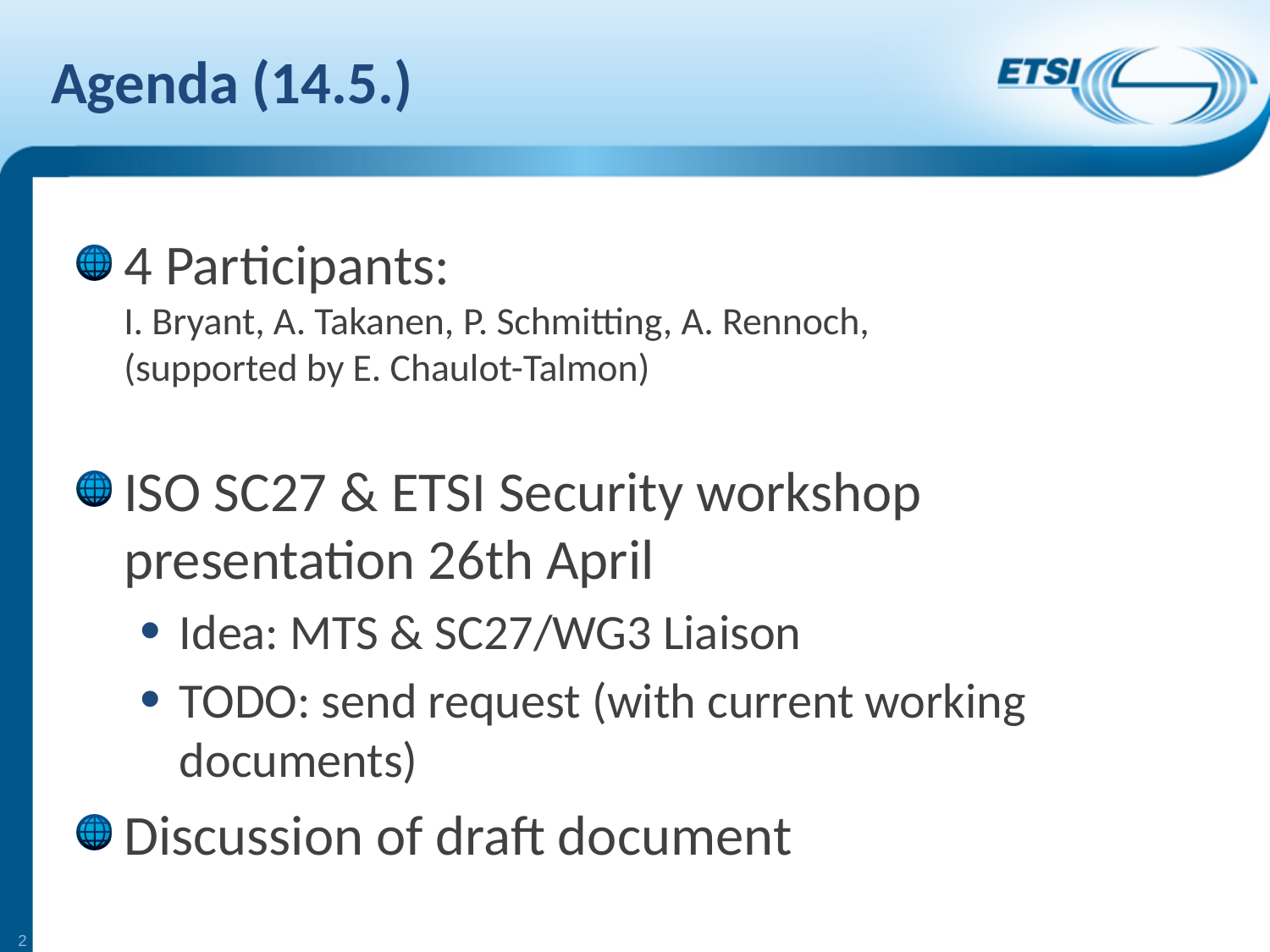

# Agenda (14.5.)
4 Participants:
I. Bryant, A. Takanen, P. Schmitting, A. Rennoch,
(supported by E. Chaulot-Talmon)

ISO SC27 & ETSI Security workshop presentation 26th April
Idea: MTS & SC27/WG3 Liaison
TODO: send request (with current working documents)
Discussion of draft document
2